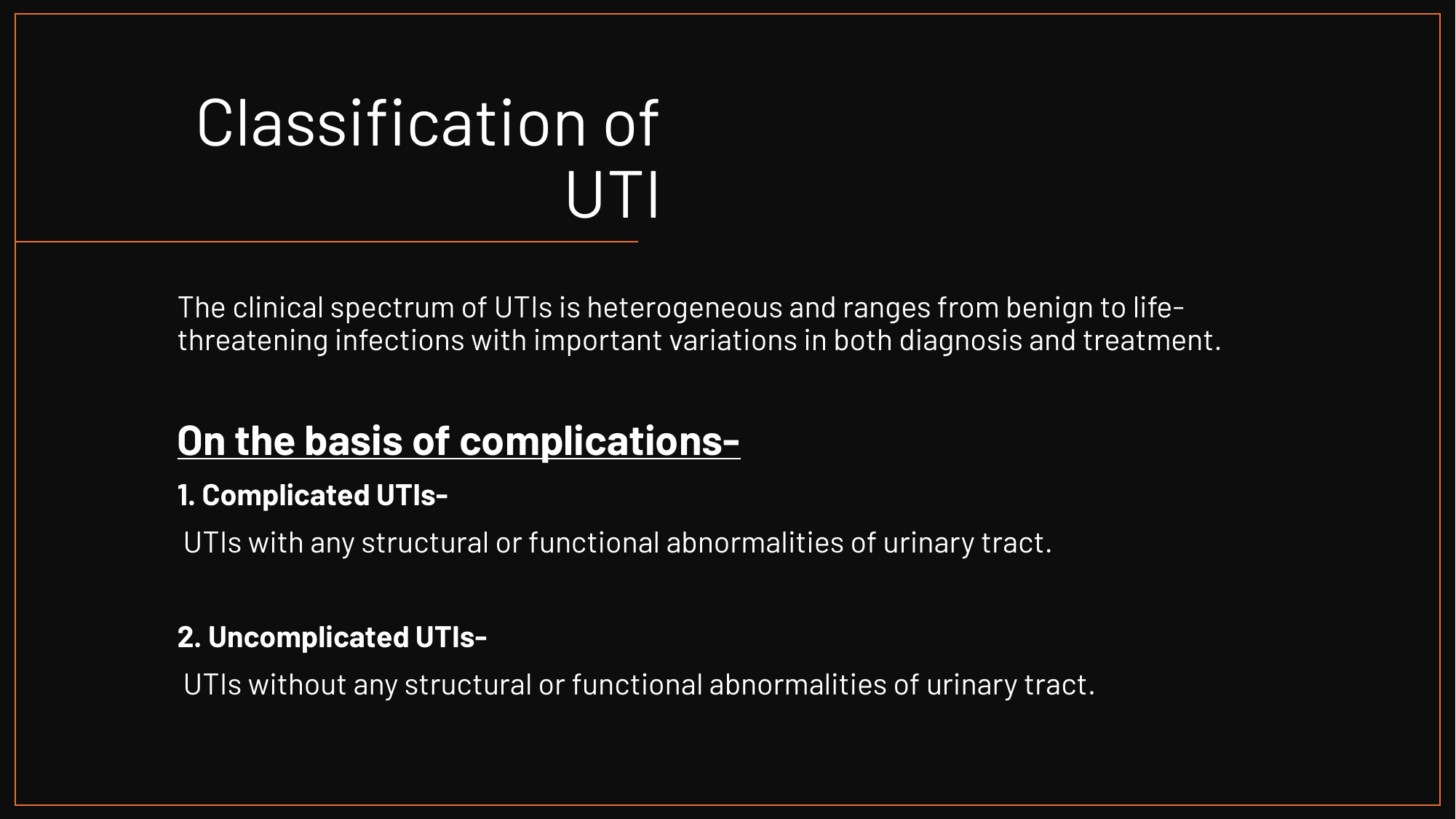

# Classification of UTI
The clinical spectrum of UTIs is heterogeneous and ranges from benign to life-threatening infections with important variations in both diagnosis and treatment.

On the basis of complications-
1. Complicated UTIs-
 UTIs with any structural or functional abnormalities of urinary tract.

2. Uncomplicated UTIs-
 UTIs without any structural or functional abnormalities of urinary tract.